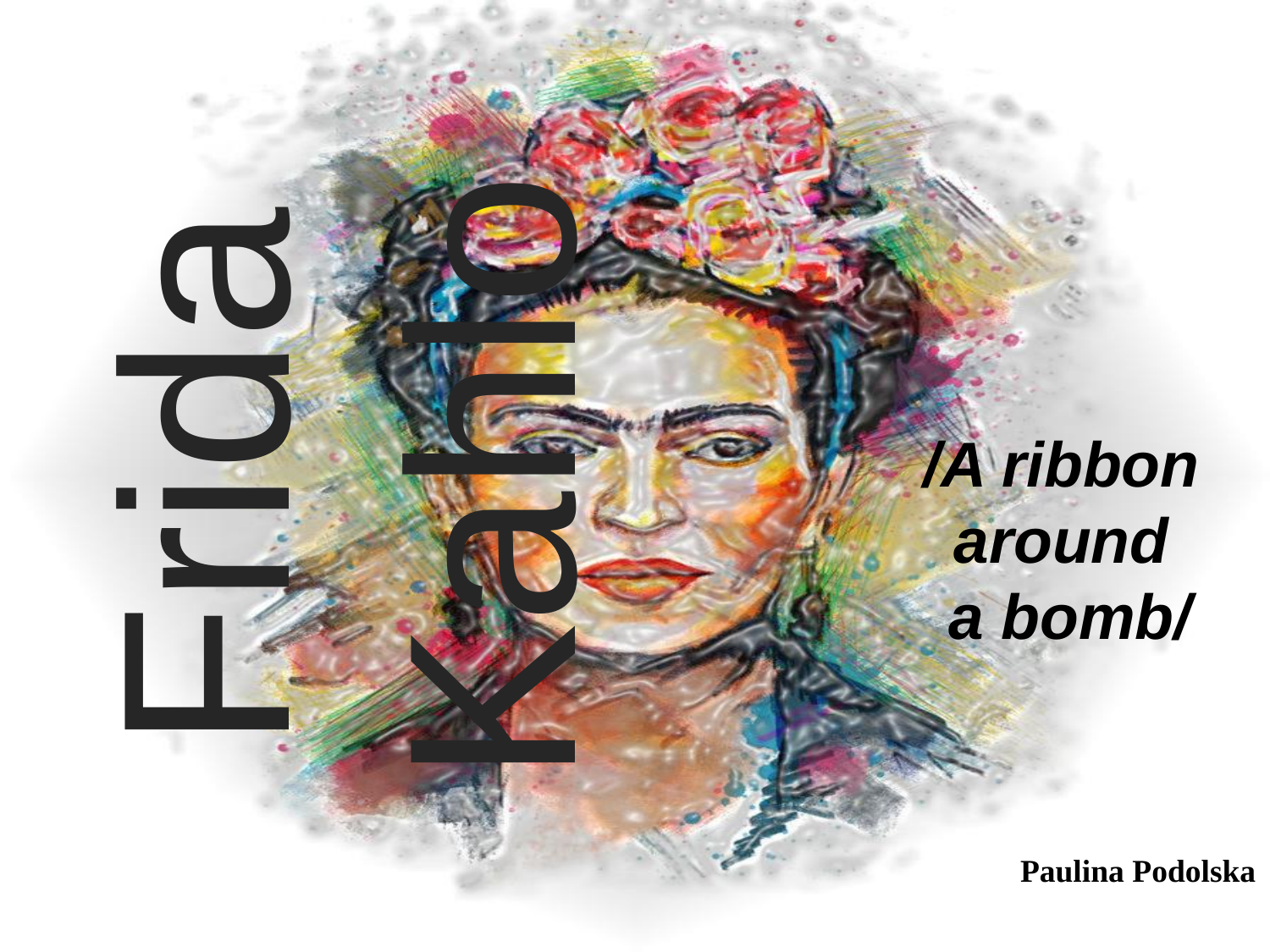

Frida Kahlo
/A ribbon
around
a bomb/
Paulina Podolska